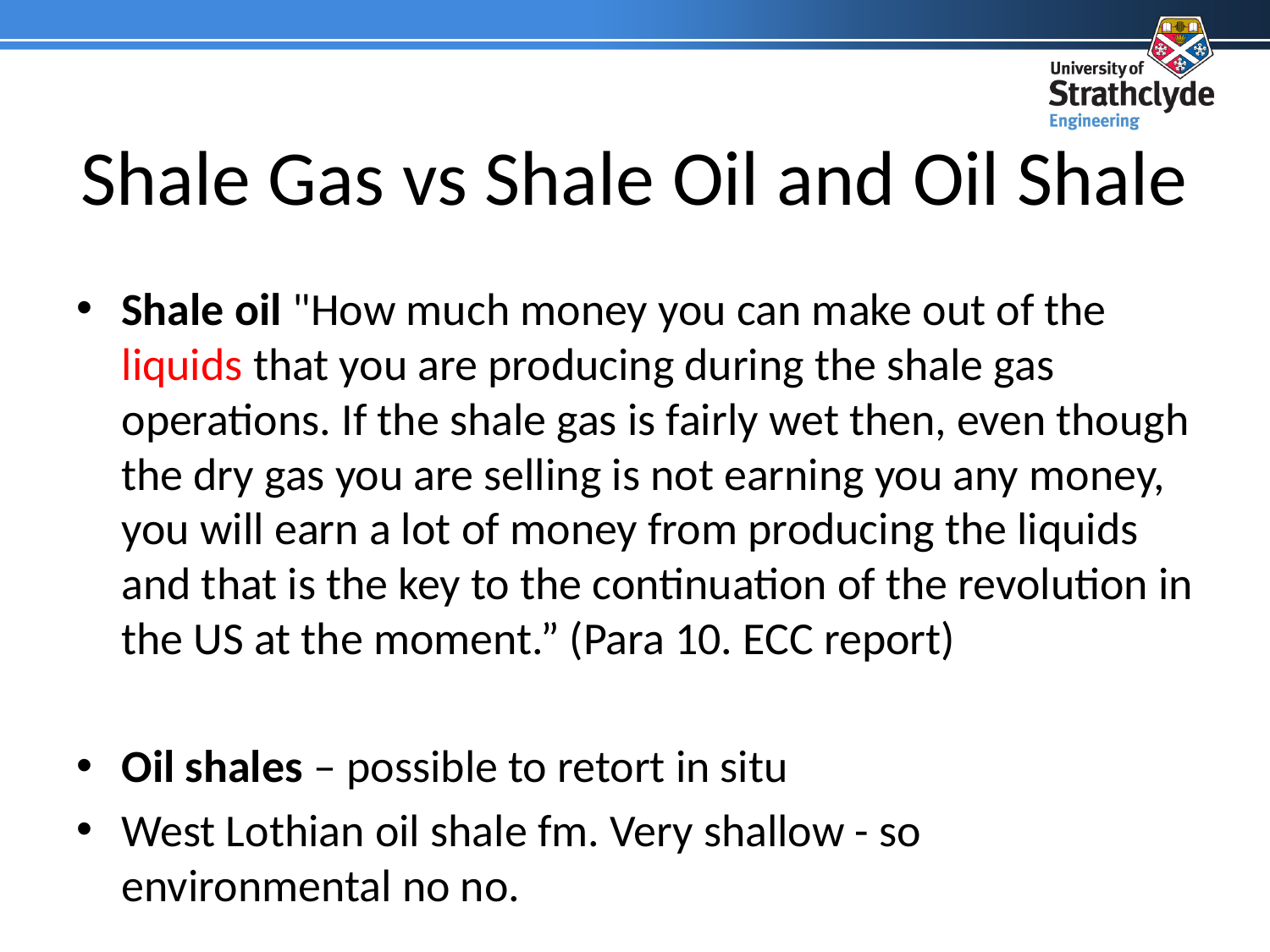

# Shale Gas vs Shale Oil and Oil Shale
Shale oil "How much money you can make out of the liquids that you are producing during the shale gas operations. If the shale gas is fairly wet then, even though the dry gas you are selling is not earning you any money, you will earn a lot of money from producing the liquids and that is the key to the continuation of the revolution in the US at the moment.” (Para 10. ECC report)

Oil shales – possible to retort in situ
West Lothian oil shale fm. Very shallow - so environmental no no.